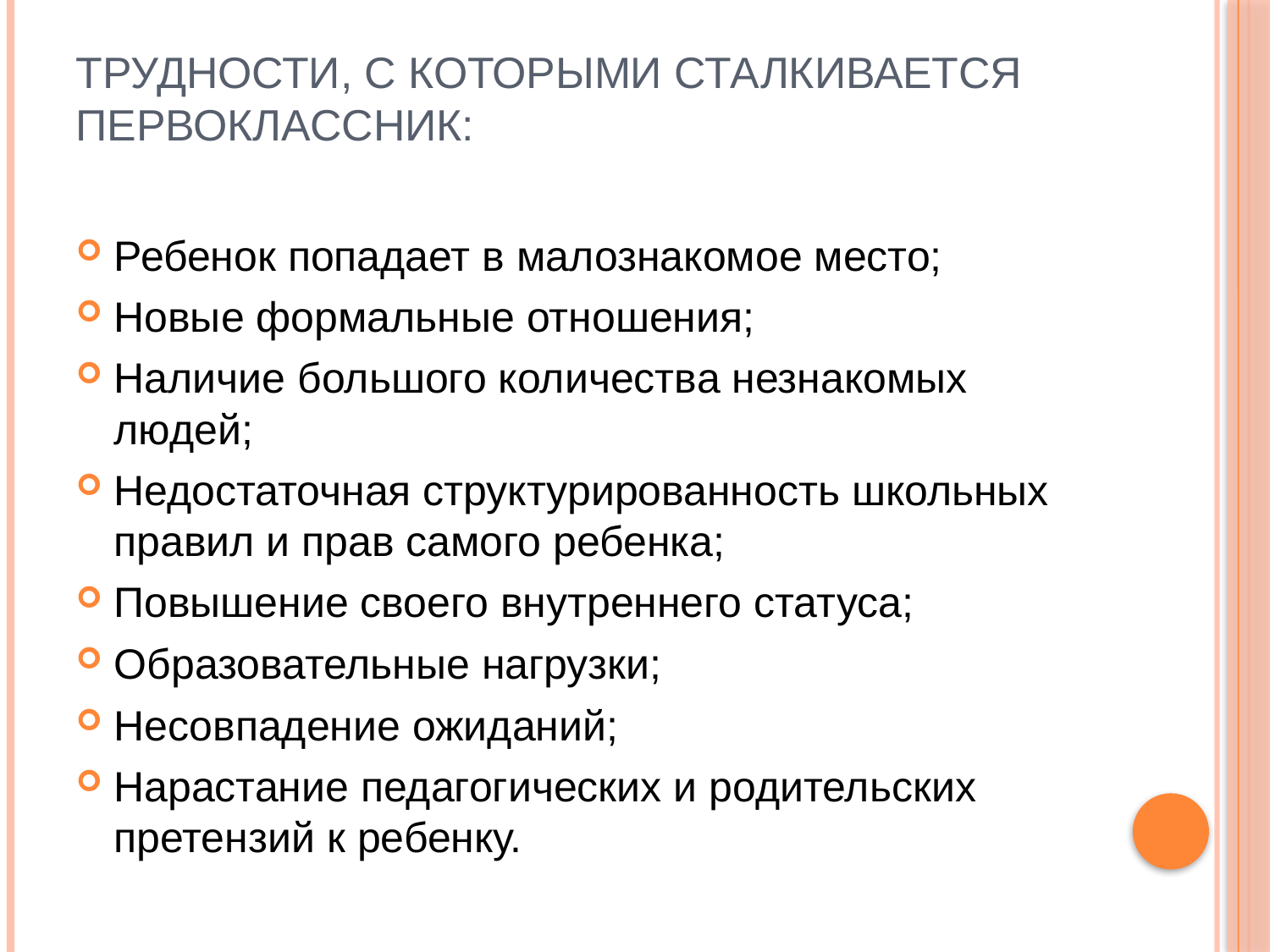

# Трудности, с которыми сталкивается первоклассник:
Ребенок попадает в малознакомое место;
Новые формальные отношения;
Наличие большого количества незнакомых людей;
Недостаточная структурированность школьных правил и прав самого ребенка;
Повышение своего внутреннего статуса;
Образовательные нагрузки;
Несовпадение ожиданий;
Нарастание педагогических и родительских претензий к ребенку.